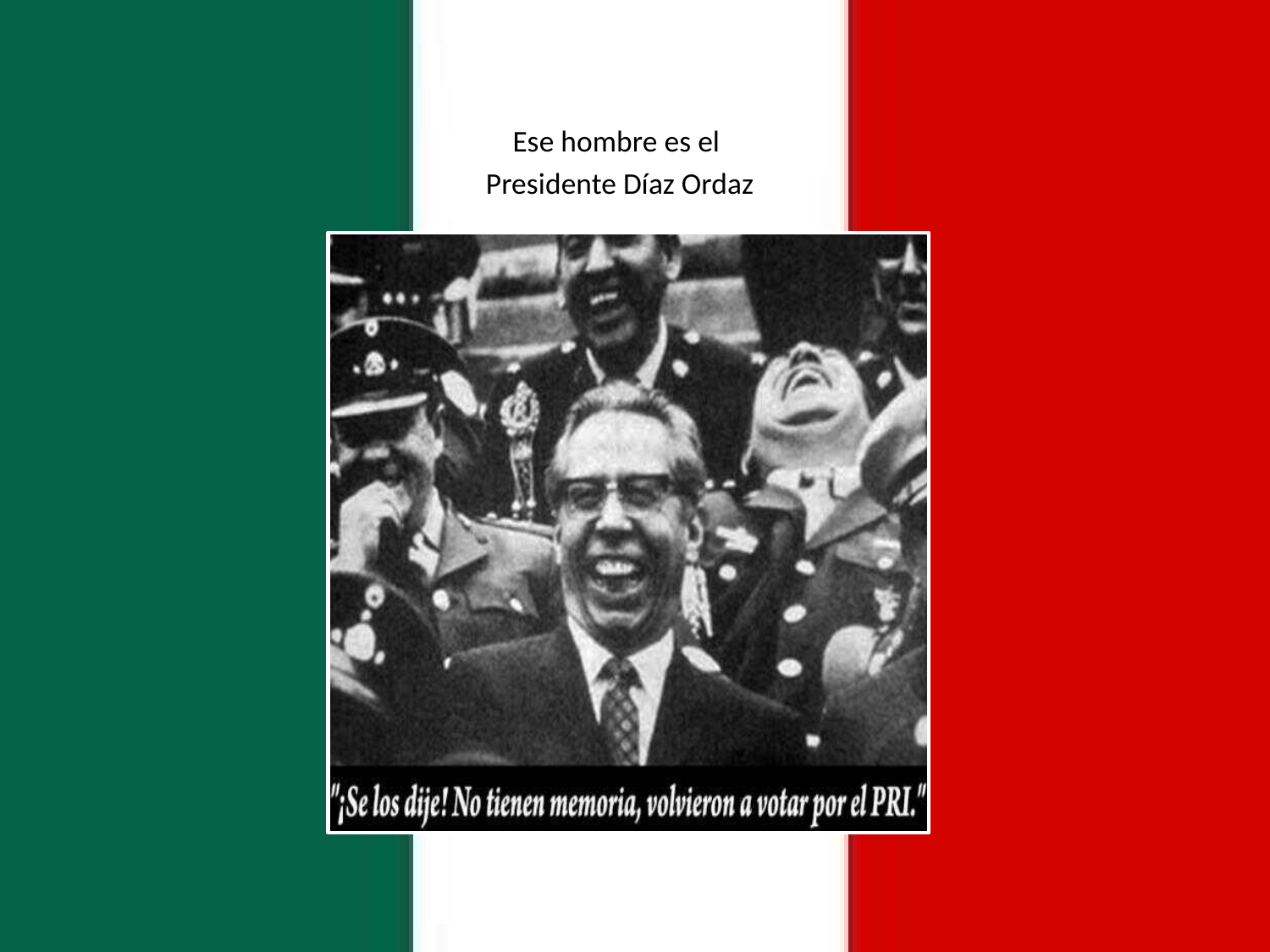

Ese hombre es el
Presidente Díaz Ordaz